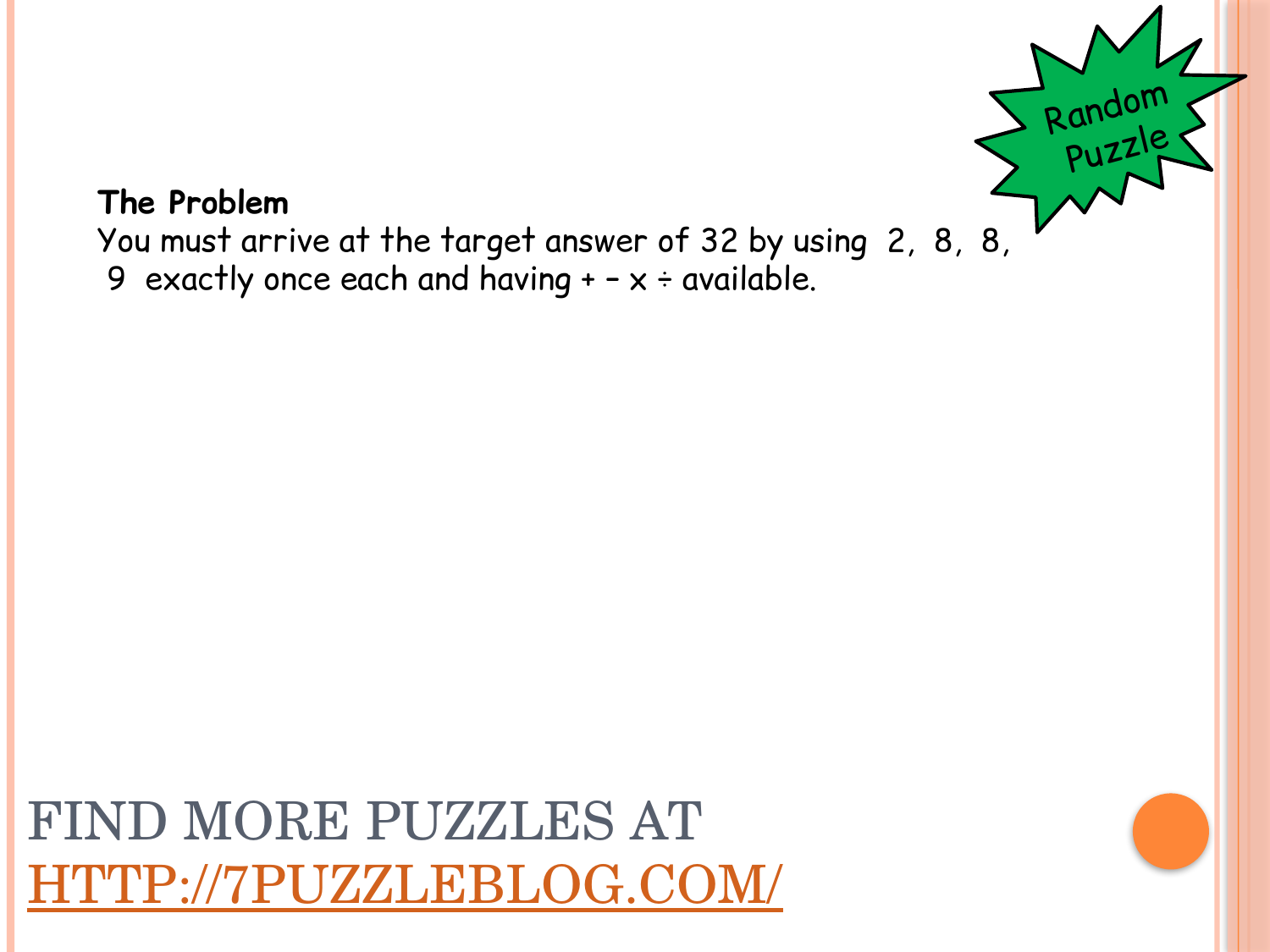

Random Puzzle
The Problem
You must arrive at the target answer of 32 by using  2,  8,  8,  9  exactly once each and having + – x ÷ available.
# Find more puzzles at http://7puzzleblog.com/